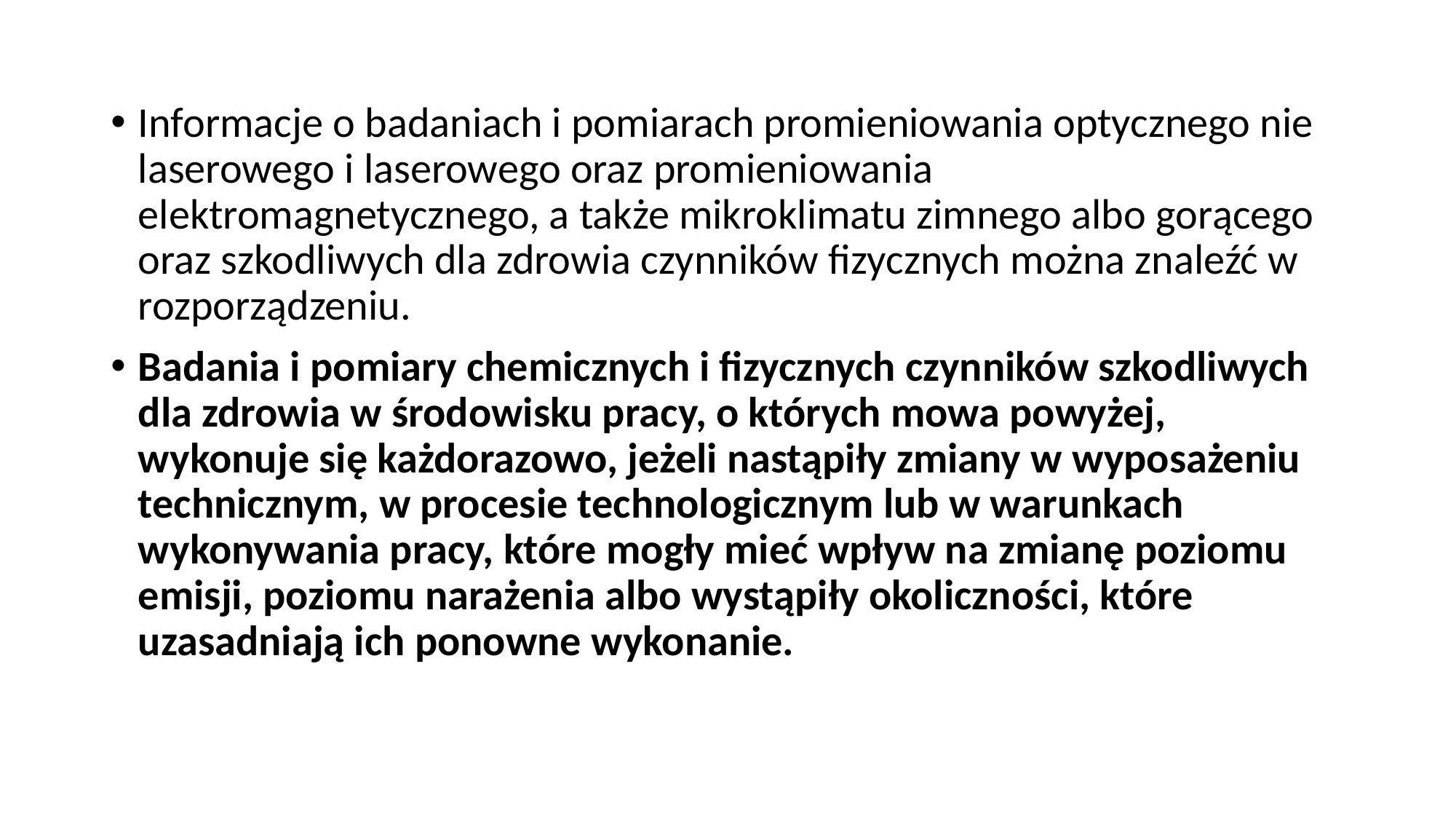

Informacje o badaniach i pomiarach promieniowania optycznego nie laserowego i laserowego oraz promieniowania elektromagnetycznego, a także mikroklimatu zimnego albo gorącego oraz szkodliwych dla zdrowia czynników fizycznych można znaleźć w rozporządzeniu.
Badania i pomiary chemicznych i fizycznych czynników szkodliwych dla zdrowia w środowisku pracy, o których mowa powyżej, wykonuje się każdorazowo, jeżeli nastąpiły zmiany w wyposażeniu technicznym, w procesie technologicznym lub w warunkach wykonywania pracy, które mogły mieć wpływ na zmianę poziomu emisji, poziomu narażenia albo wystąpiły okoliczności, które uzasadniają ich ponowne wykonanie.